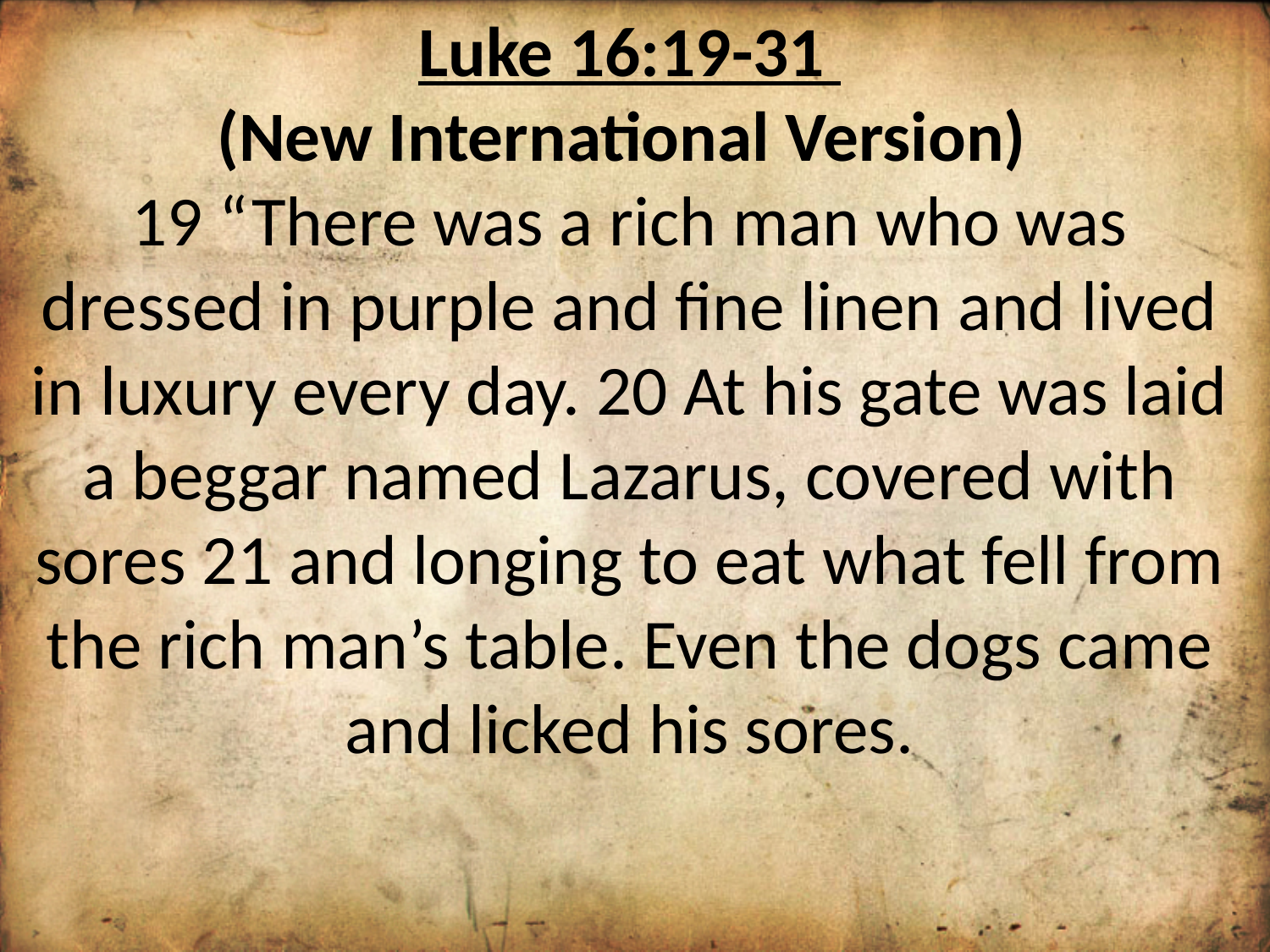

Luke 16:19-31
(New International Version)
19 “There was a rich man who was dressed in purple and fine linen and lived in luxury every day. 20 At his gate was laid a beggar named Lazarus, covered with sores 21 and longing to eat what fell from the rich man’s table. Even the dogs came and licked his sores.